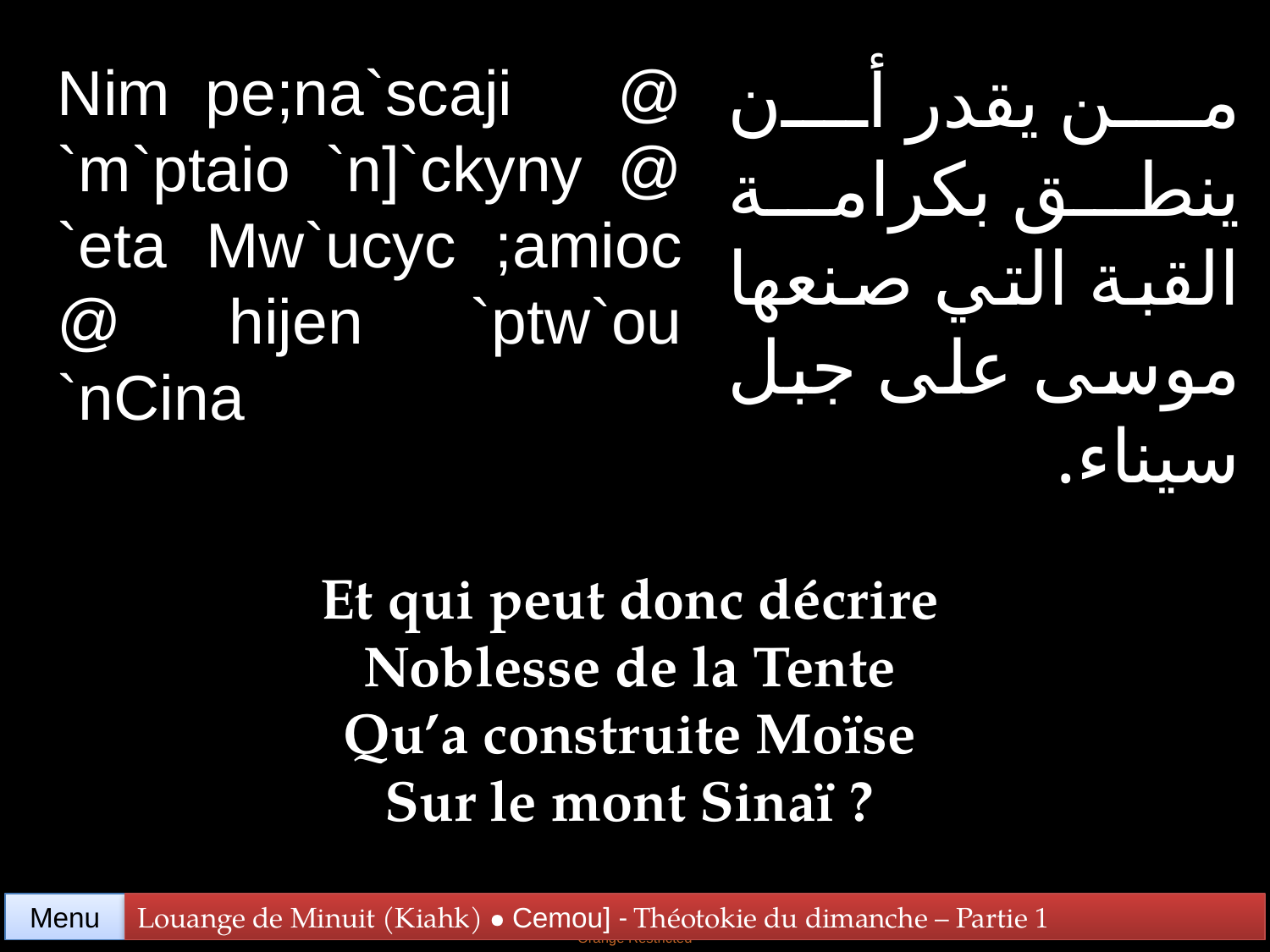

Nim pe;na`scaji   @ `m`ptaio `n]`ckyny @ `eta Mw`ucyc ;amioc @ hijen `ptw`ou `nCina
من يقدر أن ينطق بكرامة القبة التي صنعها موسى على جبل سيناء.
Et qui peut donc décrire
Noblesse de la Tente
Qu’a construite Moïse
Sur le mont Sinaï ?
Menu
Louange de Minuit (Kiahk) • Cemou] - Théotokie du dimanche – Partie 1